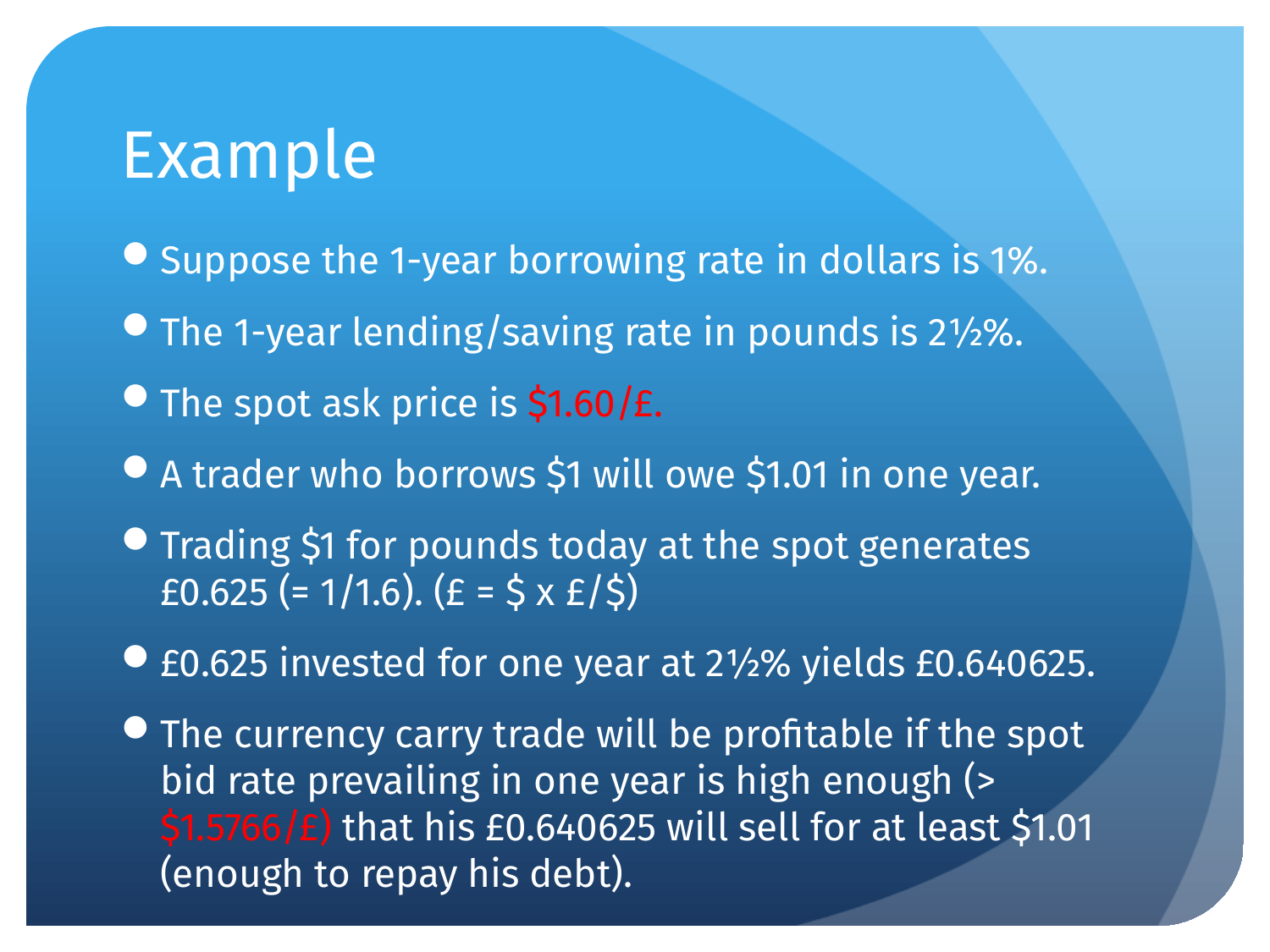

# Example
Suppose the 1-year borrowing rate in dollars is 1%.
The 1-year lending/saving rate in pounds is 2½%.
The spot ask price is $1.60/£.
A trader who borrows $1 will owe $1.01 in one year.
Trading $1 for pounds today at the spot generates £0.625 (= 1/1.6). (£ = $ x £/$)
£0.625 invested for one year at 2½% yields £0.640625.
The currency carry trade will be profitable if the spot bid rate prevailing in one year is high enough (> $1.5766/£) that his £0.640625 will sell for at least $1.01 (enough to repay his debt).